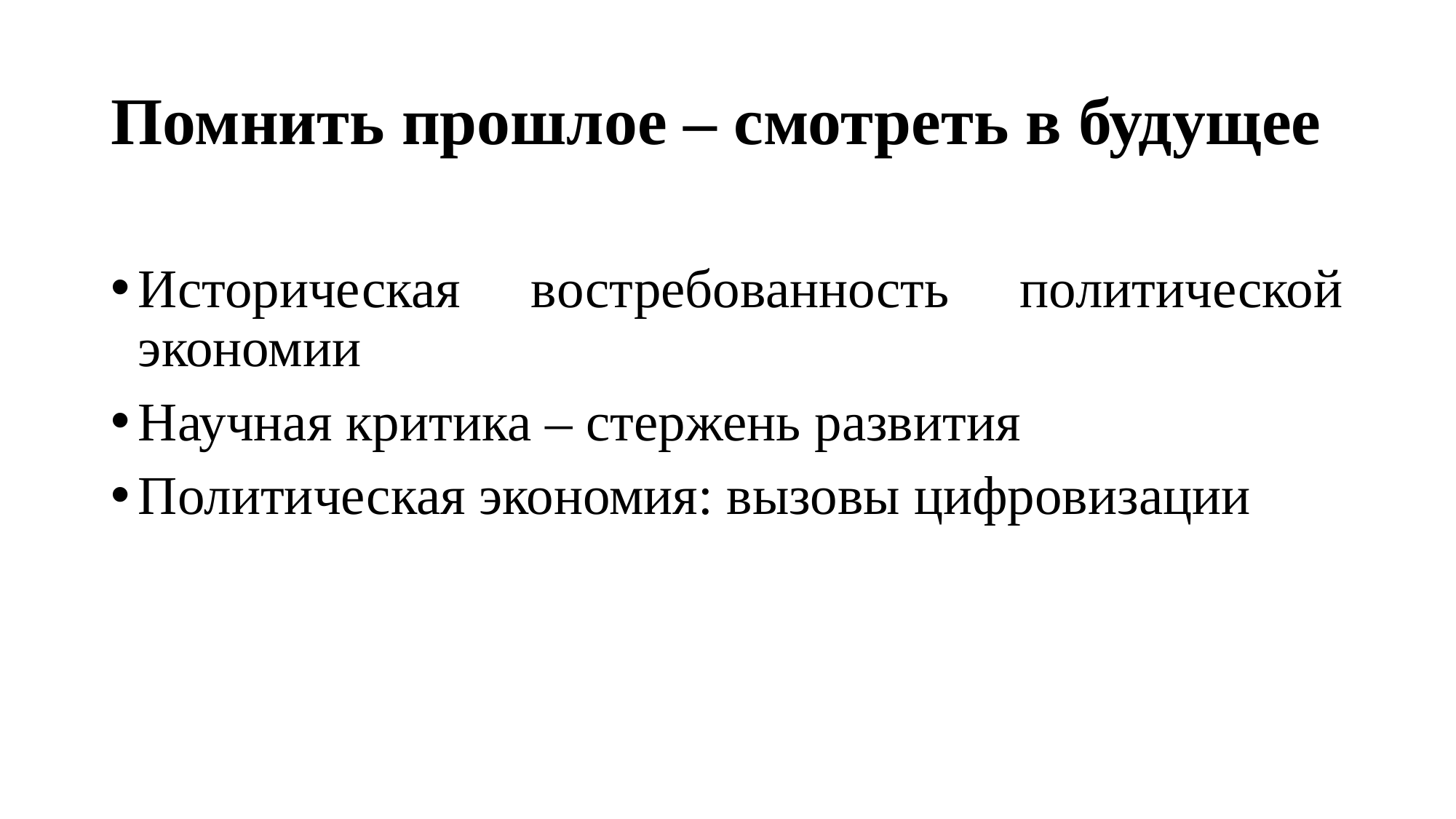

# Помнить прошлое – смотреть в будущее
Историческая востребованность политической экономии
Научная критика – стержень развития
Политическая экономия: вызовы цифровизации